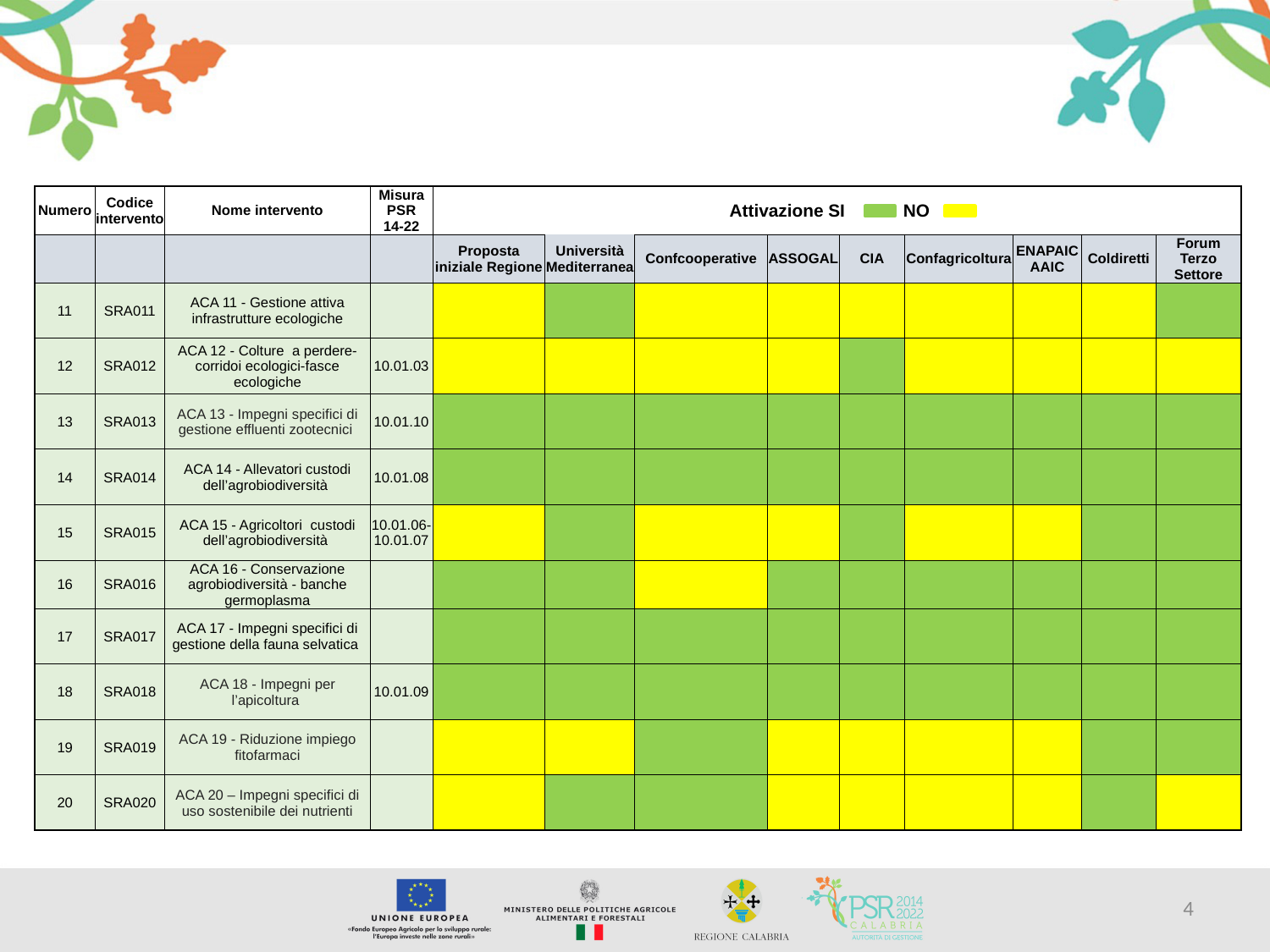

| Numero | Codice intervento | Nome intervento | Misura PSR 14-22 | Attivazione SI NO |  |  |  |  |  |  |  |  |
| --- | --- | --- | --- | --- | --- | --- | --- | --- | --- | --- | --- | --- |
|  |  |  |  | Proposta iniziale Regione | Università Mediterranea | Confcooperative | ASSOGAL | CIA | Confagricoltura | ENAPAICAAIC | Coldiretti | Forum Terzo Settore |
| 11 | SRA011 | ACA 11 - Gestione attiva infrastrutture ecologiche |  |  |  |  |  |  |  |  |  |  |
| 12 | SRA012 | ACA 12 - Colture a perdere-corridoi ecologici-fasce ecologiche | 10.01.03 |  |  |  |  |  |  |  |  |  |
| 13 | SRA013 | ACA 13 - Impegni specifici di gestione effluenti zootecnici | 10.01.10 |  |  |  |  |  |  |  |  |  |
| 14 | SRA014 | ACA 14 - Allevatori custodi dell’agrobiodiversità | 10.01.08 |  |  |  |  |  |  |  |  |  |
| 15 | SRA015 | ACA 15 - Agricoltori custodi dell’agrobiodiversità | 10.01.06-10.01.07 |  |  |  |  |  |  |  |  |  |
| 16 | SRA016 | ACA 16 - Conservazione agrobiodiversità - banche germoplasma |  |  |  |  |  |  |  |  |  |  |
| 17 | SRA017 | ACA 17 - Impegni specifici di gestione della fauna selvatica |  |  |  |  |  |  |  |  |  |  |
| 18 | SRA018 | ACA 18 - Impegni per l’apicoltura | 10.01.09 |  |  |  |  |  |  |  |  |  |
| 19 | SRA019 | ACA 19 - Riduzione impiego fitofarmaci |  |  |  |  |  |  |  |  |  |  |
| 20 | SRA020 | ACA 20 – Impegni specifici di uso sostenibile dei nutrienti |  |  |  |  |  |  |  |  |  |  |

4